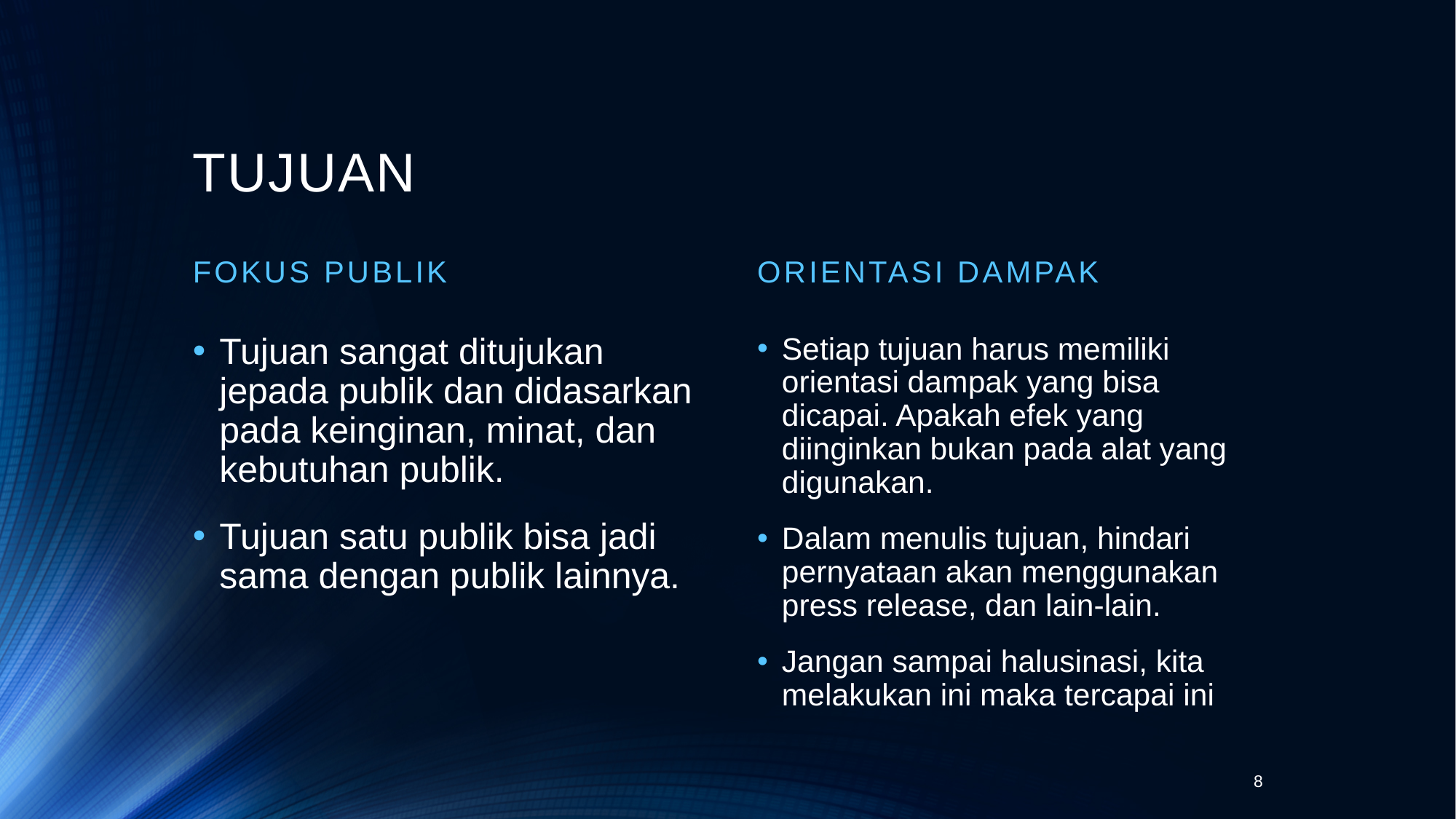

# TUJUAN
FOKUS PUBLIK
ORIENTASI DAMPAK
Tujuan sangat ditujukan jepada publik dan didasarkan pada keinginan, minat, dan kebutuhan publik.
Tujuan satu publik bisa jadi sama dengan publik lainnya.
Setiap tujuan harus memiliki orientasi dampak yang bisa dicapai. Apakah efek yang diinginkan bukan pada alat yang digunakan.
Dalam menulis tujuan, hindari pernyataan akan menggunakan press release, dan lain-lain.
Jangan sampai halusinasi, kita melakukan ini maka tercapai ini

8